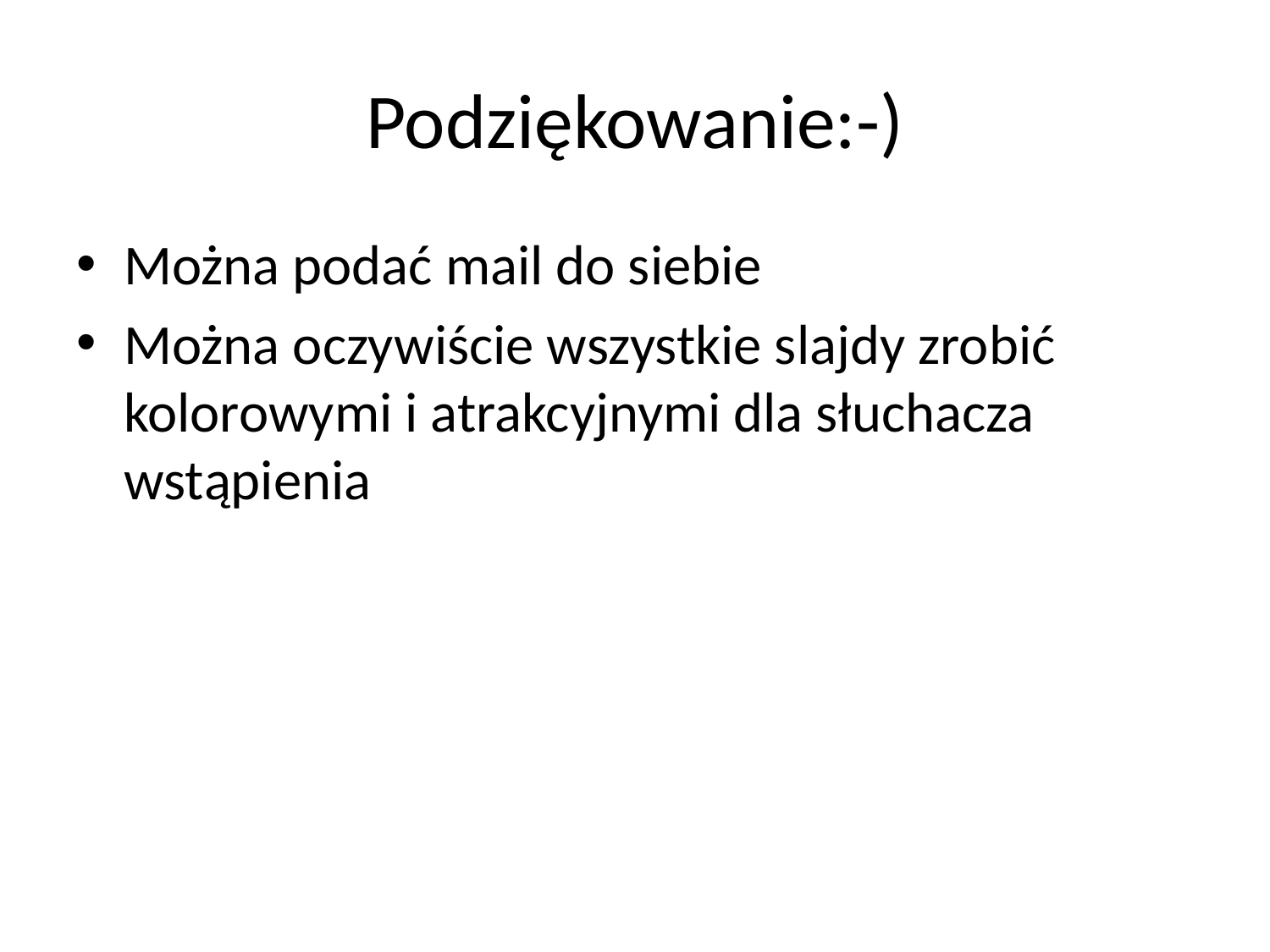

# Podziękowanie:-)
Można podać mail do siebie
Można oczywiście wszystkie slajdy zrobić kolorowymi i atrakcyjnymi dla słuchacza wstąpienia